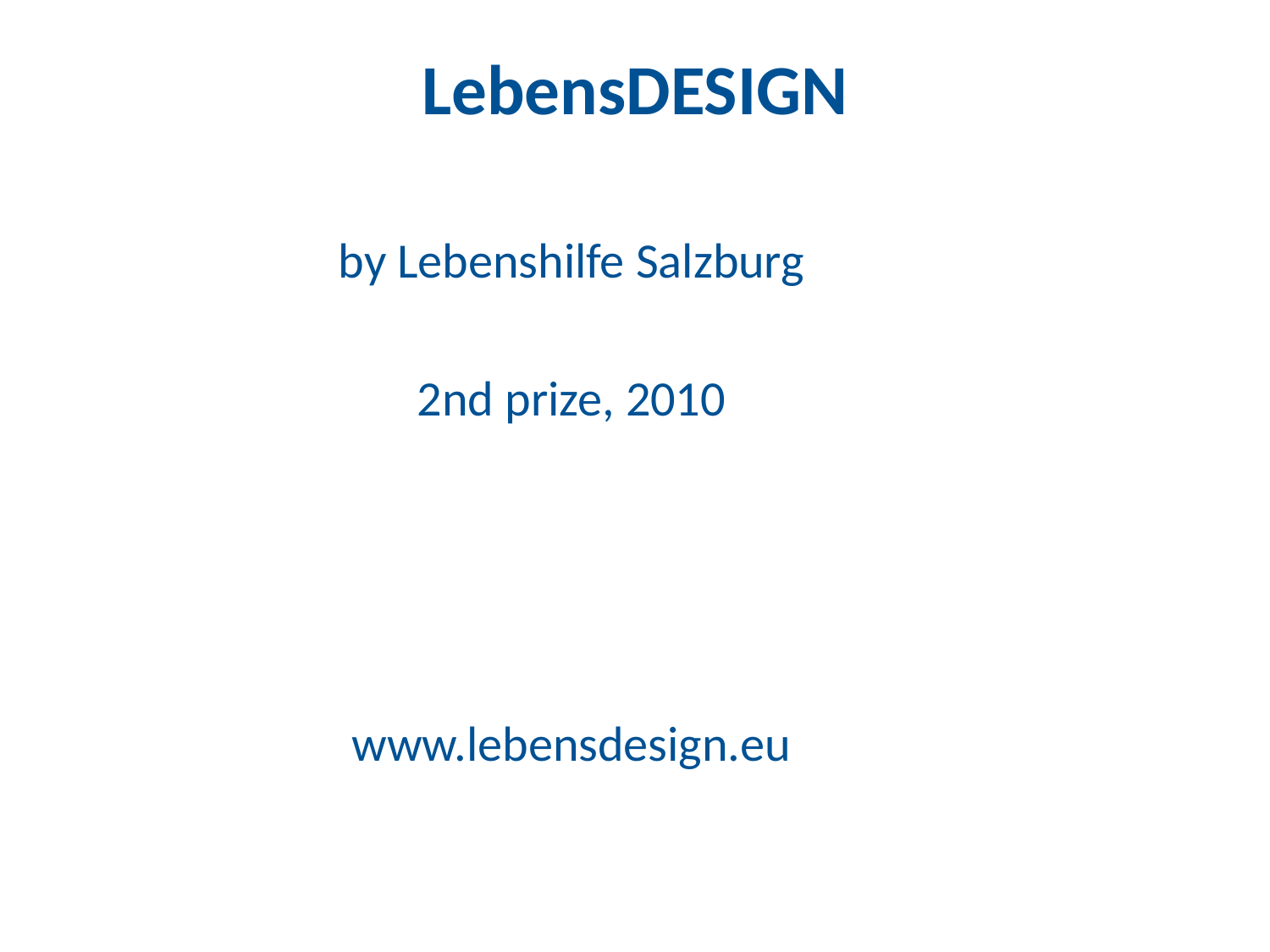

LebensDESIGN
by Lebenshilfe Salzburg

2nd prize, 2010

www.lebensdesign.eu